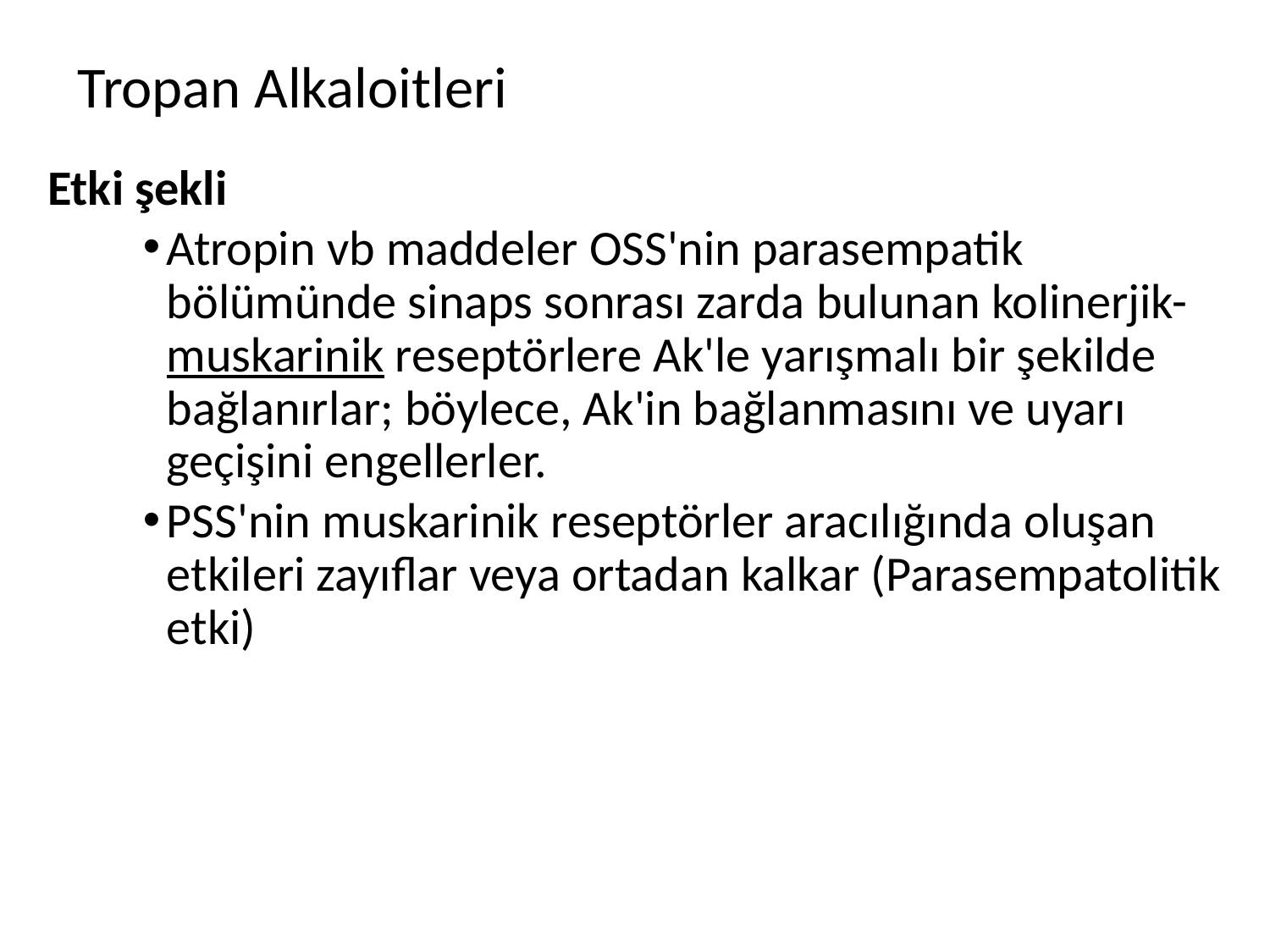

# Tropan Alkaloitleri
Etki şekli
Atropin vb maddeler OSS'nin parasempatik bölümünde sinaps sonrası zarda bulunan kolinerjik-muskarinik reseptörlere Ak'le yarışmalı bir şekilde bağlanırlar; böylece, Ak'in bağlanmasını ve uyarı geçişini engellerler.
PSS'nin muskarinik reseptörler aracılığında oluşan etkileri zayıflar veya ortadan kalkar (Parasempatolitik etki)